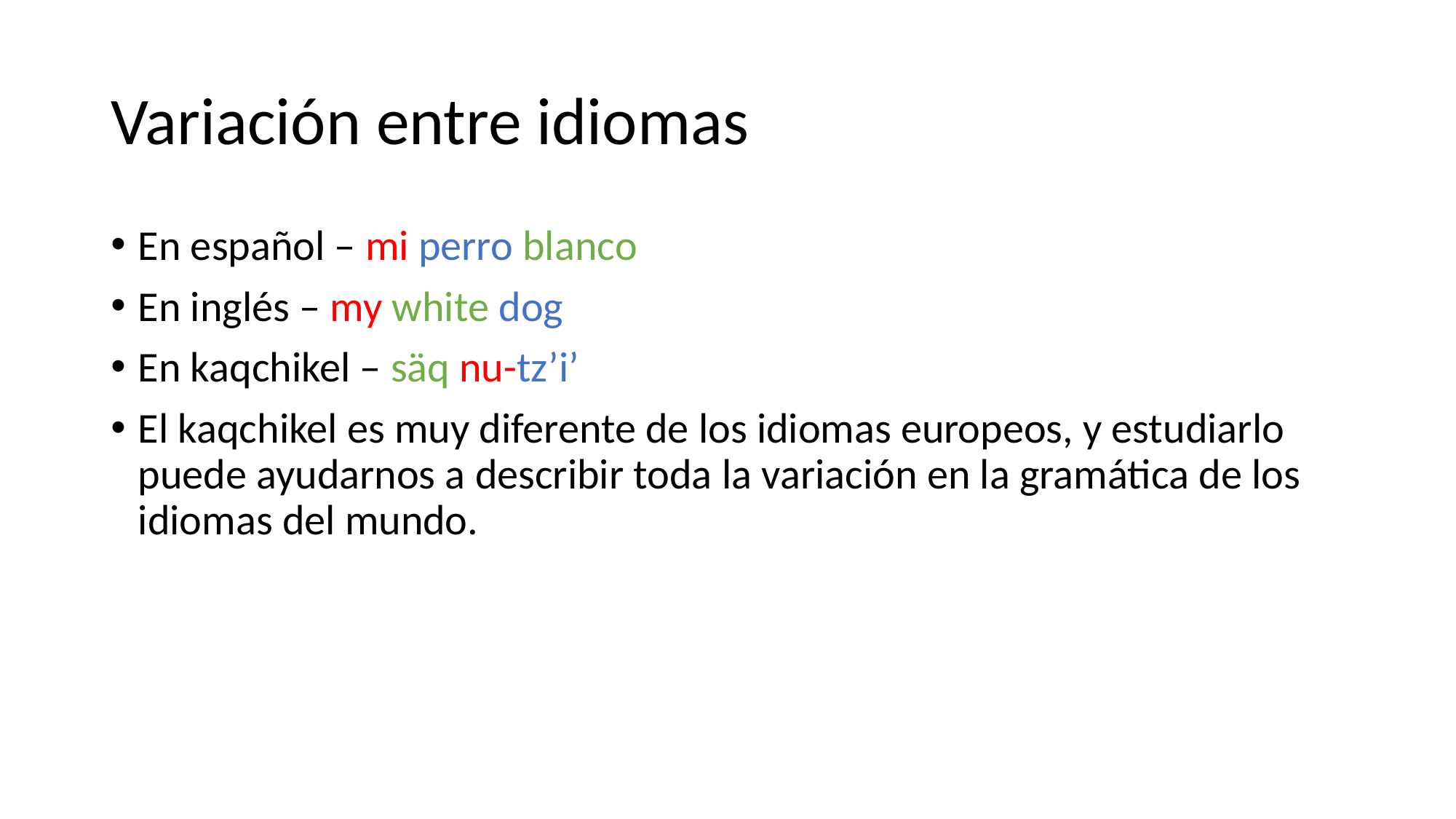

# Variación entre idiomas
En español – mi perro blanco
En inglés – my white dog
En kaqchikel – säq nu-tz’i’
El kaqchikel es muy diferente de los idiomas europeos, y estudiarlo puede ayudarnos a describir toda la variación en la gramática de los idiomas del mundo.